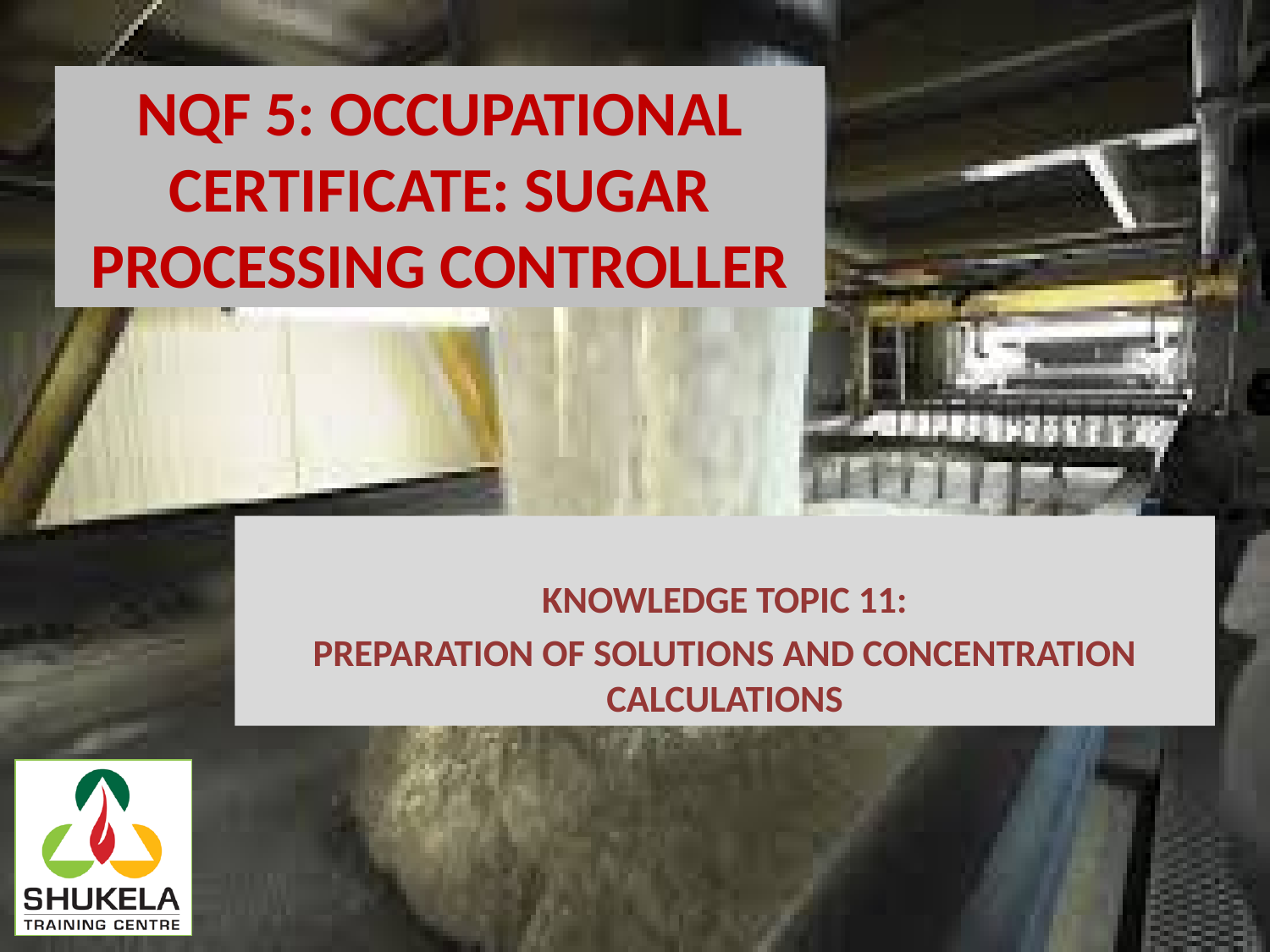

KNOWLEDGE TOPIC 11:
PREPARATION OF SOLUTIONS AND CONCENTRATION CALCULATIONS